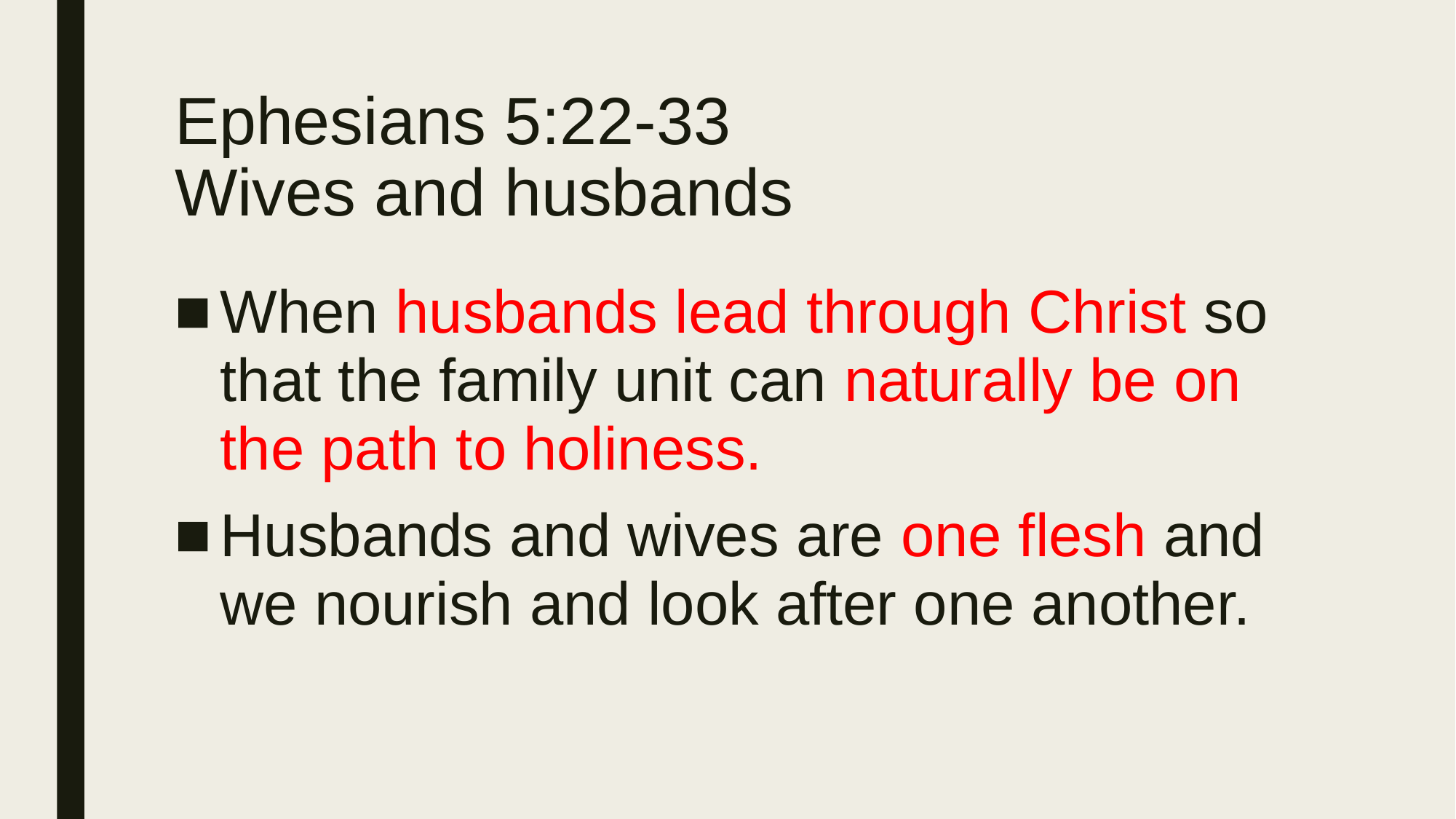

# Ephesians 5:22-33 Wives and husbands
When husbands lead through Christ so that the family unit can naturally be on the path to holiness.
Husbands and wives are one flesh and we nourish and look after one another.